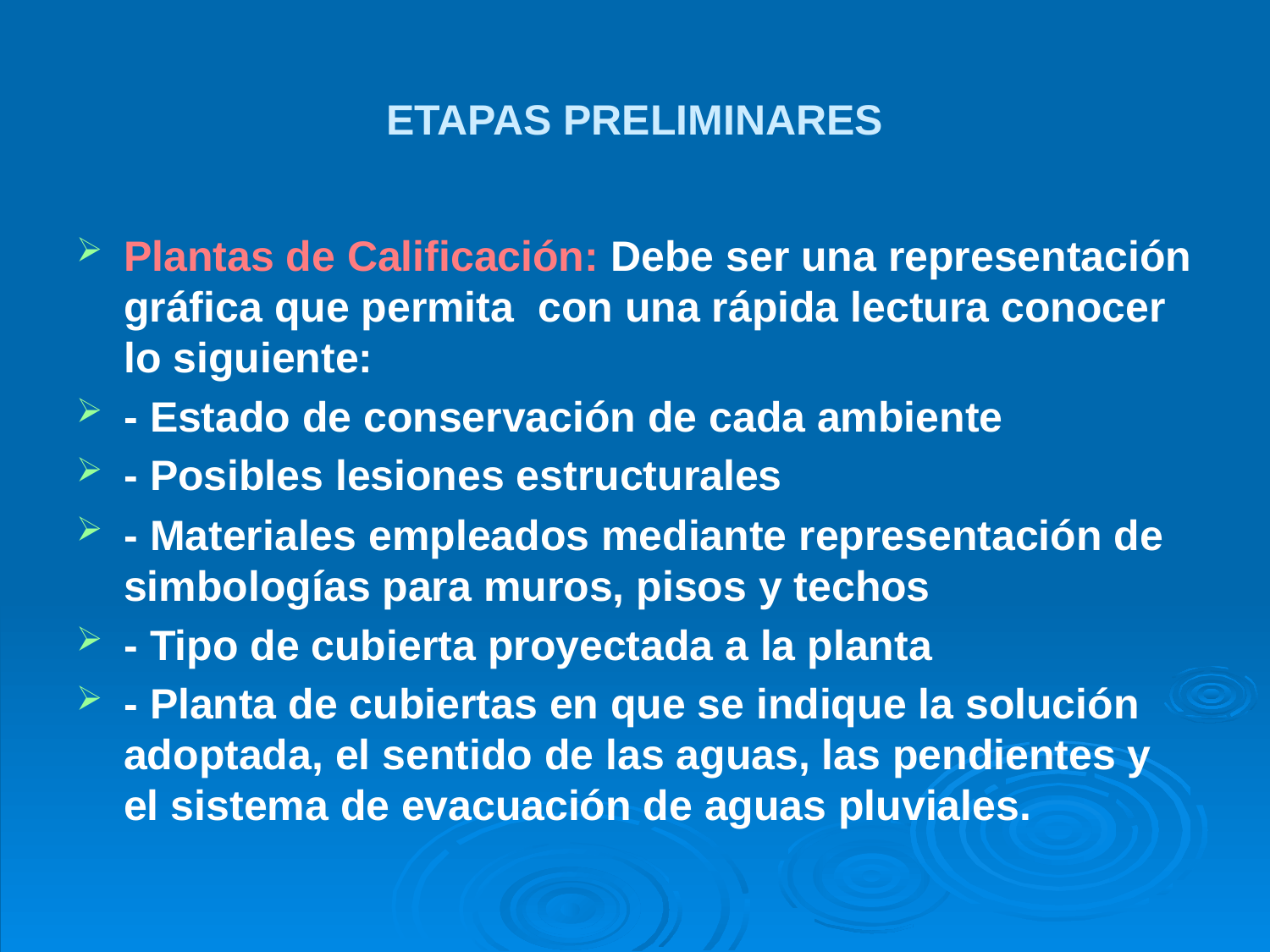

# ETAPAS PRELIMINARES
Plantas de Calificación: Debe ser una representación gráfica que permita  con una rápida lectura conocer lo siguiente:
- Estado de conservación de cada ambiente
- Posibles lesiones estructurales
- Materiales empleados mediante representación de simbologías para muros, pisos y techos
- Tipo de cubierta proyectada a la planta
- Planta de cubiertas en que se indique la solución adoptada, el sentido de las aguas, las pendientes y el sistema de evacuación de aguas pluviales.